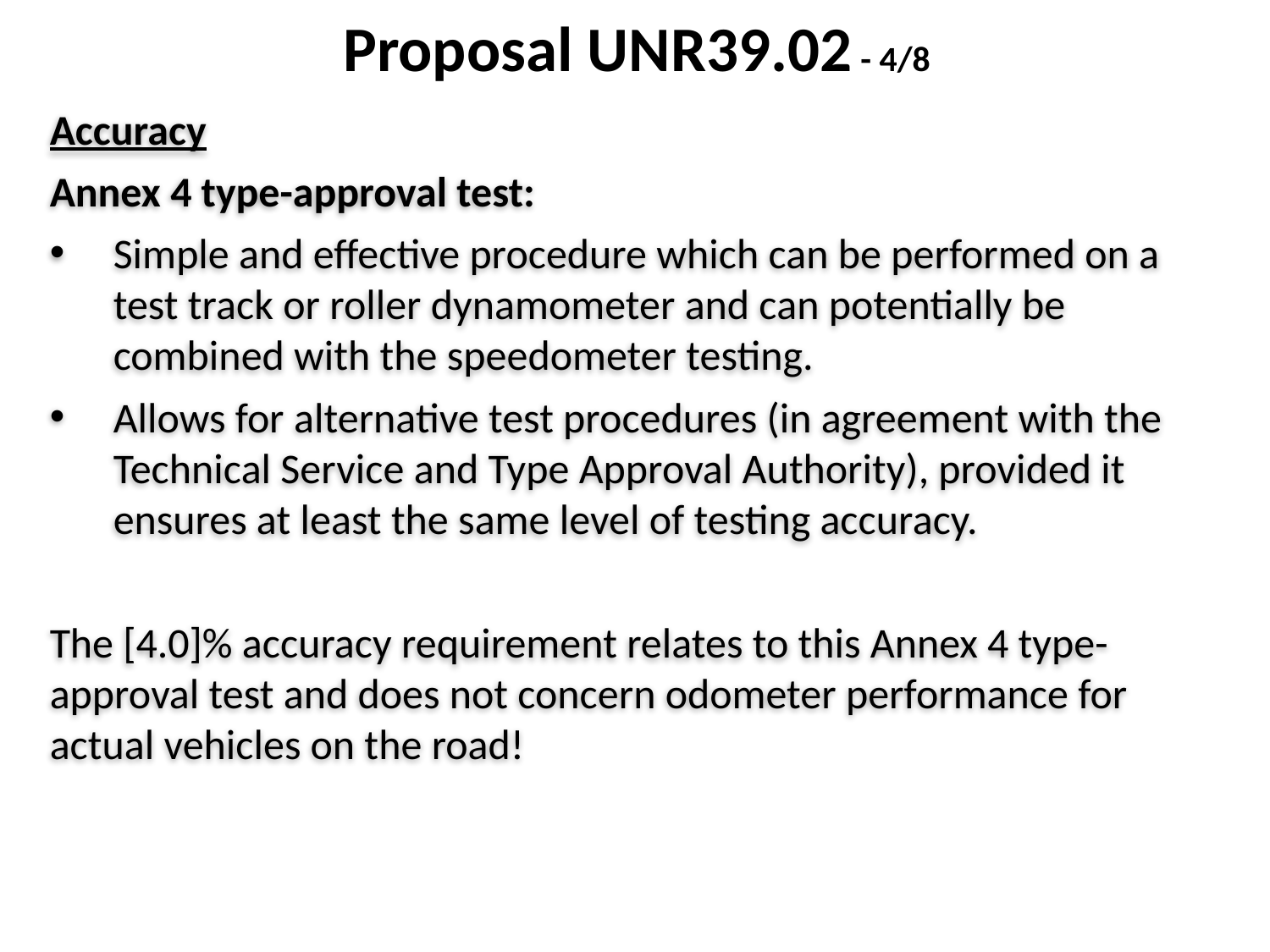

Proposal UNR39.02 - 4/8
Accuracy
Annex 4 type-approval test:
Simple and effective procedure which can be performed on a test track or roller dynamometer and can potentially be combined with the speedometer testing.
Allows for alternative test procedures (in agreement with the Technical Service and Type Approval Authority), provided it ensures at least the same level of testing accuracy.

The [4.0]% accuracy requirement relates to this Annex 4 type-approval test and does not concern odometer performance for actual vehicles on the road!